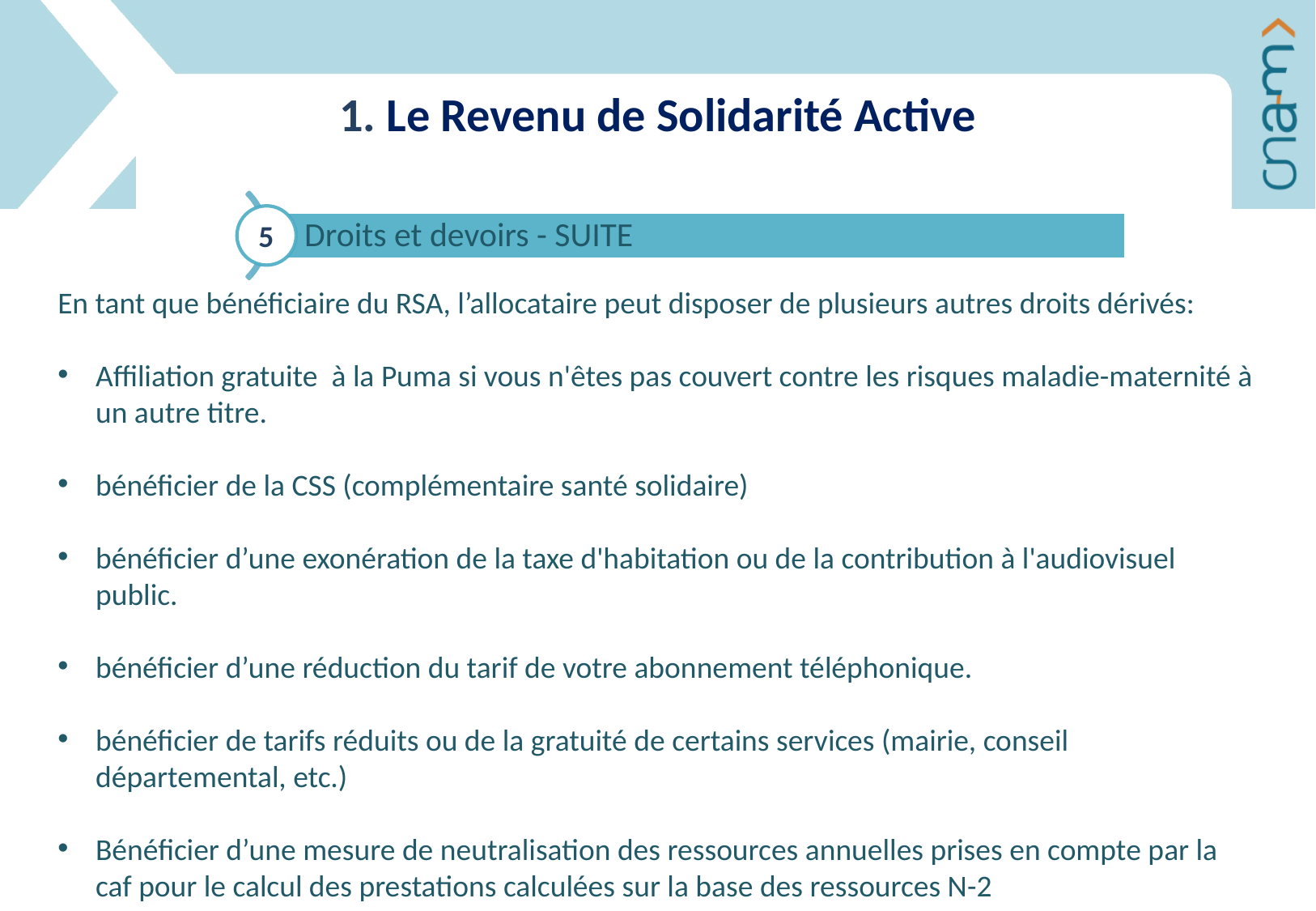

1. Le Revenu de Solidarité Active
Droits et devoirs - SUITE
5
En tant que bénéficiaire du RSA, l’allocataire peut disposer de plusieurs autres droits dérivés:

Affiliation gratuite  à la Puma si vous n'êtes pas couvert contre les risques maladie-maternité à un autre titre.

bénéficier de la CSS (complémentaire santé solidaire)

bénéficier d’une exonération de la taxe d'habitation ou de la contribution à l'audiovisuel public.

bénéficier d’une réduction du tarif de votre abonnement téléphonique.

bénéficier de tarifs réduits ou de la gratuité de certains services (mairie, conseil départemental, etc.)

Bénéficier d’une mesure de neutralisation des ressources annuelles prises en compte par la caf pour le calcul des prestations calculées sur la base des ressources N-2